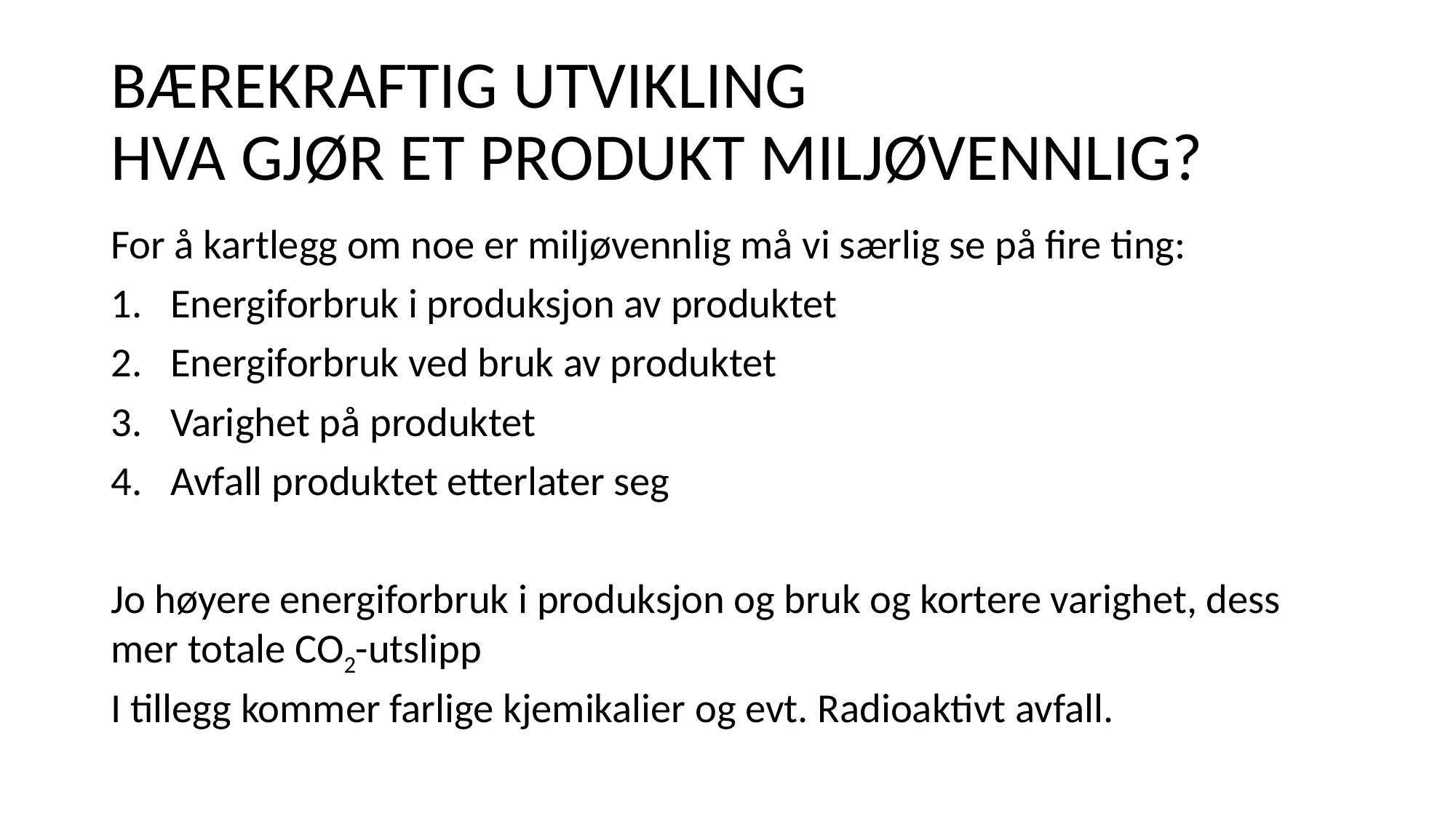

# BÆREKRAFTIG UTVIKLING HVA GJØR ET PRODUKT MILJØVENNLIG?
For å kartlegg om noe er miljøvennlig må vi særlig se på fire ting:
Energiforbruk i produksjon av produktet
Energiforbruk ved bruk av produktet
Varighet på produktet
Avfall produktet etterlater seg

Jo høyere energiforbruk i produksjon og bruk og kortere varighet, dess mer totale CO2-utslipp
I tillegg kommer farlige kjemikalier og evt. Radioaktivt avfall.